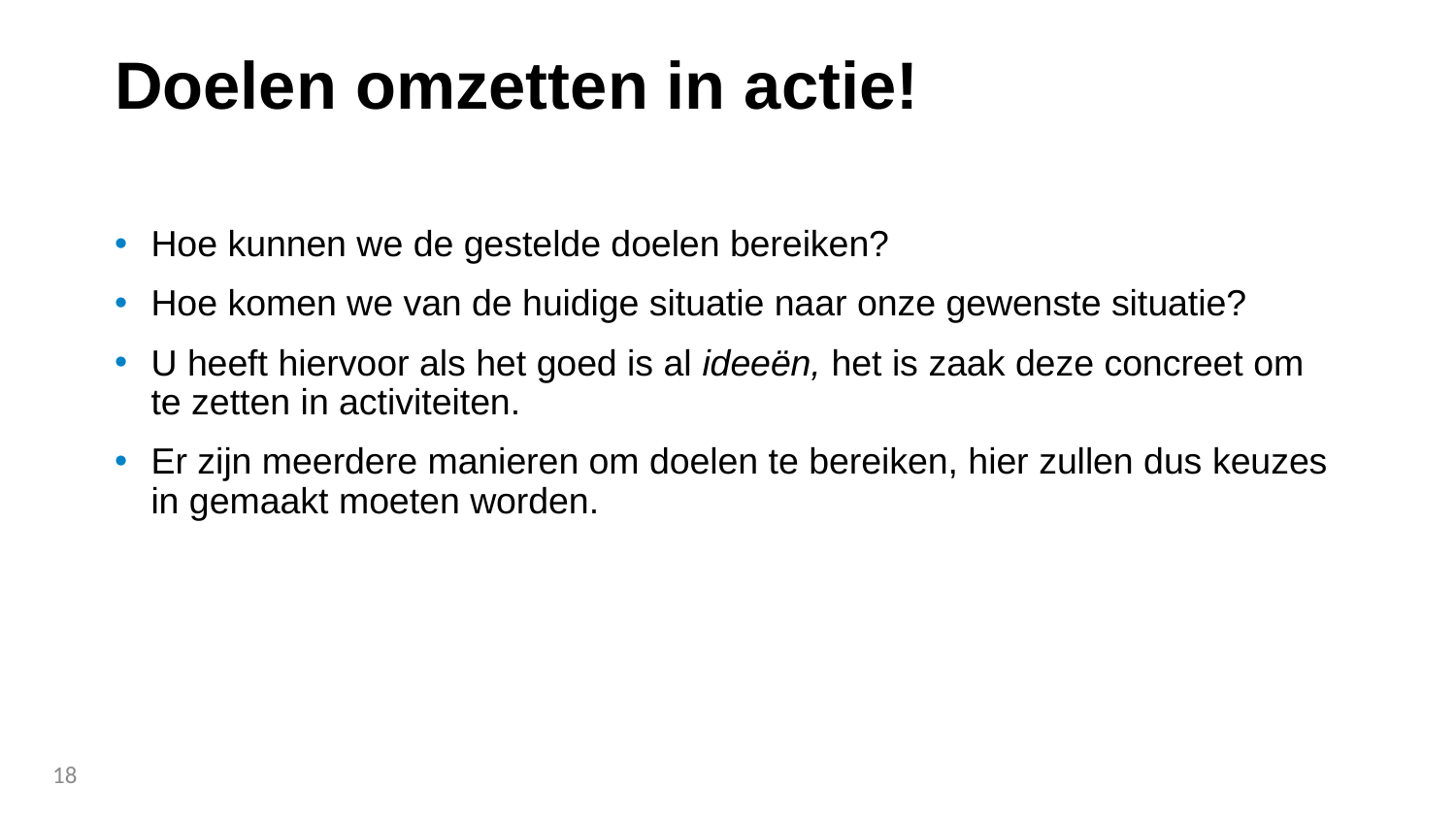

# Doelen omzetten in actie!
Hoe kunnen we de gestelde doelen bereiken?
Hoe komen we van de huidige situatie naar onze gewenste situatie?
U heeft hiervoor als het goed is al ideeën, het is zaak deze concreet om te zetten in activiteiten.
Er zijn meerdere manieren om doelen te bereiken, hier zullen dus keuzes in gemaakt moeten worden.

18